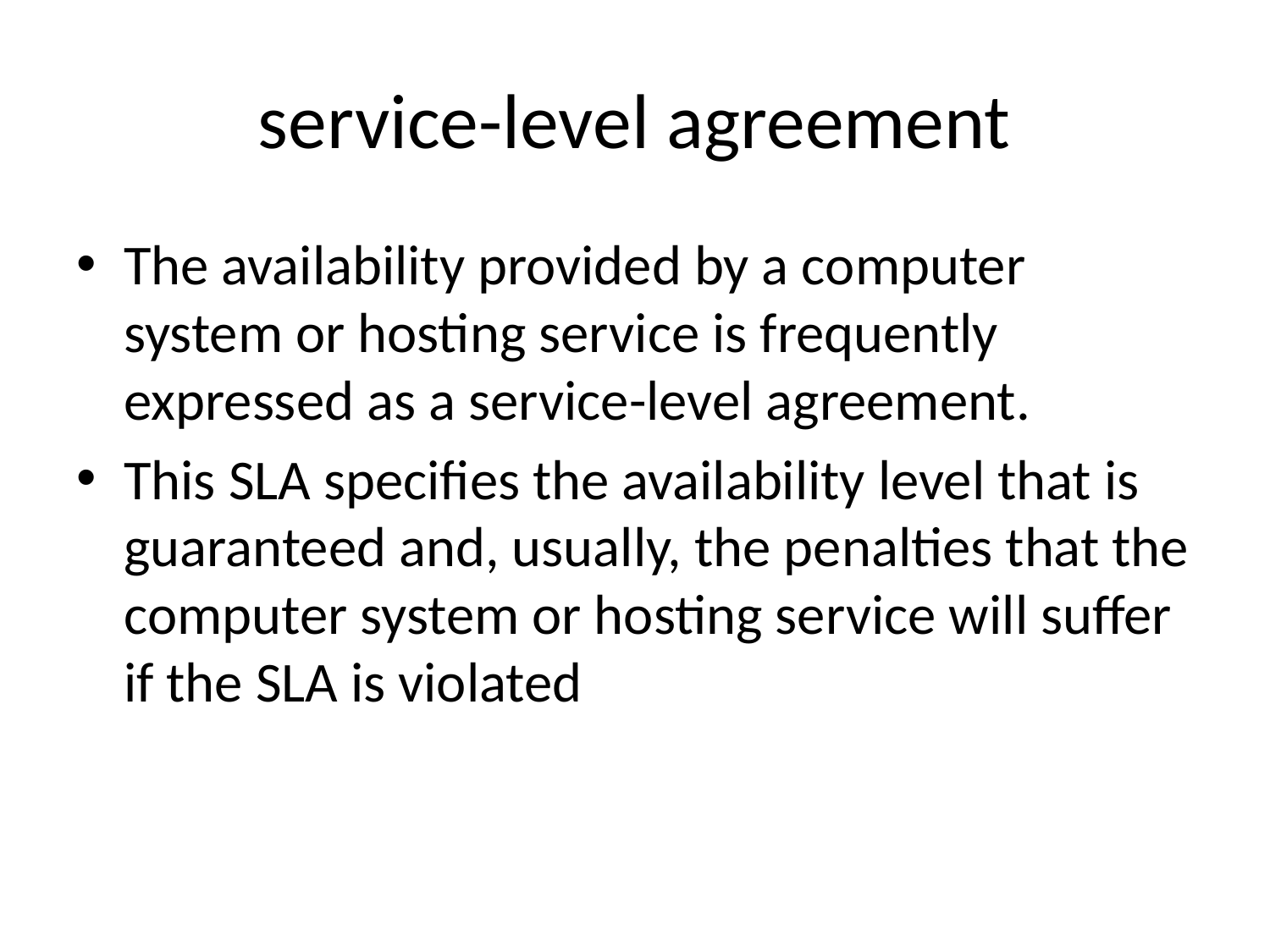

# service-level agreement
The availability provided by a computer system or hosting service is frequently expressed as a service-level agreement.
This SLA specifies the availability level that is guaranteed and, usually, the penalties that the computer system or hosting service will suffer if the SLA is violated